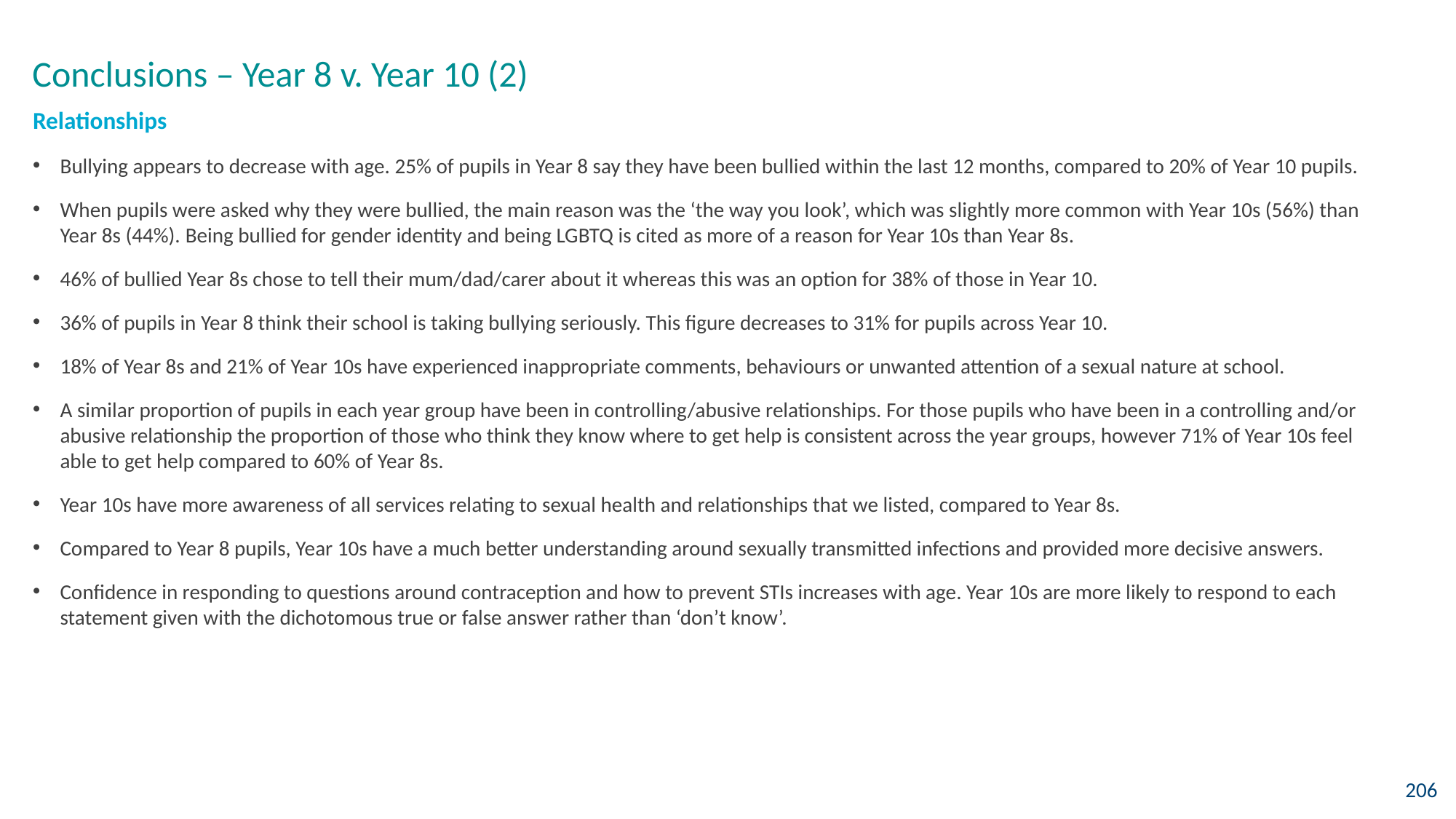

Conclusions – Year 8 v. Year 10 (2)
Relationships
Bullying appears to decrease with age. 25% of pupils in Year 8 say they have been bullied within the last 12 months, compared to 20% of Year 10 pupils.
When pupils were asked why they were bullied, the main reason was the ‘the way you look’, which was slightly more common with Year 10s (56%) than Year 8s (44%). Being bullied for gender identity and being LGBTQ is cited as more of a reason for Year 10s than Year 8s.
46% of bullied Year 8s chose to tell their mum/dad/carer about it whereas this was an option for 38% of those in Year 10.
36% of pupils in Year 8 think their school is taking bullying seriously. This figure decreases to 31% for pupils across Year 10.
18% of Year 8s and 21% of Year 10s have experienced inappropriate comments, behaviours or unwanted attention of a sexual nature at school.
A similar proportion of pupils in each year group have been in controlling/abusive relationships. For those pupils who have been in a controlling and/or abusive relationship the proportion of those who think they know where to get help is consistent across the year groups, however 71% of Year 10s feel able to get help compared to 60% of Year 8s.
Year 10s have more awareness of all services relating to sexual health and relationships that we listed, compared to Year 8s.
Compared to Year 8 pupils, Year 10s have a much better understanding around sexually transmitted infections and provided more decisive answers.
Confidence in responding to questions around contraception and how to prevent STIs increases with age. Year 10s are more likely to respond to each statement given with the dichotomous true or false answer rather than ‘don’t know’.